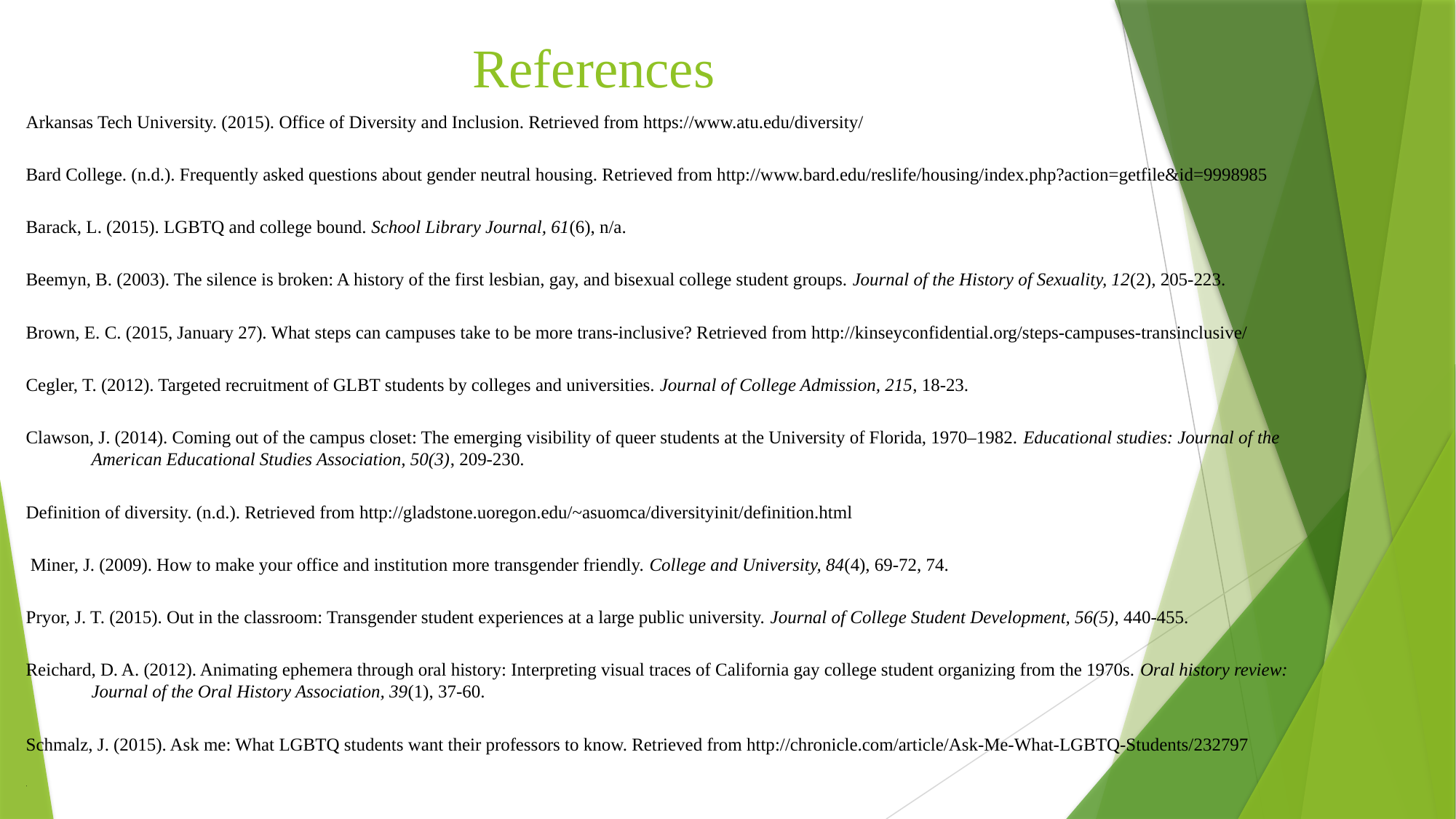

# References
Arkansas Tech University. (2015). Office of Diversity and Inclusion. Retrieved from https://www.atu.edu/diversity/

Bard College. (n.d.). Frequently asked questions about gender neutral housing. Retrieved from http://www.bard.edu/reslife/housing/index.php?action=getfile&id=9998985

Barack, L. (2015). LGBTQ and college bound. School Library Journal, 61(6), n/a.

Beemyn, B. (2003). The silence is broken: A history of the first lesbian, gay, and bisexual college student groups. Journal of the History of Sexuality, 12(2), 205-223.

Brown, E. C. (2015, January 27). What steps can campuses take to be more trans-inclusive? Retrieved from http://kinseyconfidential.org/steps-campuses-transinclusive/

Cegler, T. (2012). Targeted recruitment of GLBT students by colleges and universities. Journal of College Admission, 215, 18-23.

Clawson, J. (2014). Coming out of the campus closet: The emerging visibility of queer students at the University of Florida, 1970–1982. Educational studies: Journal of the American Educational Studies Association, 50(3), 209-230.

Definition of diversity. (n.d.). Retrieved from http://gladstone.uoregon.edu/~asuomca/diversityinit/definition.html

 Miner, J. (2009). How to make your office and institution more transgender friendly. College and University, 84(4), 69-72, 74.

Pryor, J. T. (2015). Out in the classroom: Transgender student experiences at a large public university. Journal of College Student Development, 56(5), 440-455.

Reichard, D. A. (2012). Animating ephemera through oral history: Interpreting visual traces of California gay college student organizing from the 1970s. Oral history review: Journal of the Oral History Association, 39(1), 37-60.

Schmalz, J. (2015). Ask me: What LGBTQ students want their professors to know. Retrieved from http://chronicle.com/article/Ask-Me-What-LGBTQ-Students/232797

.